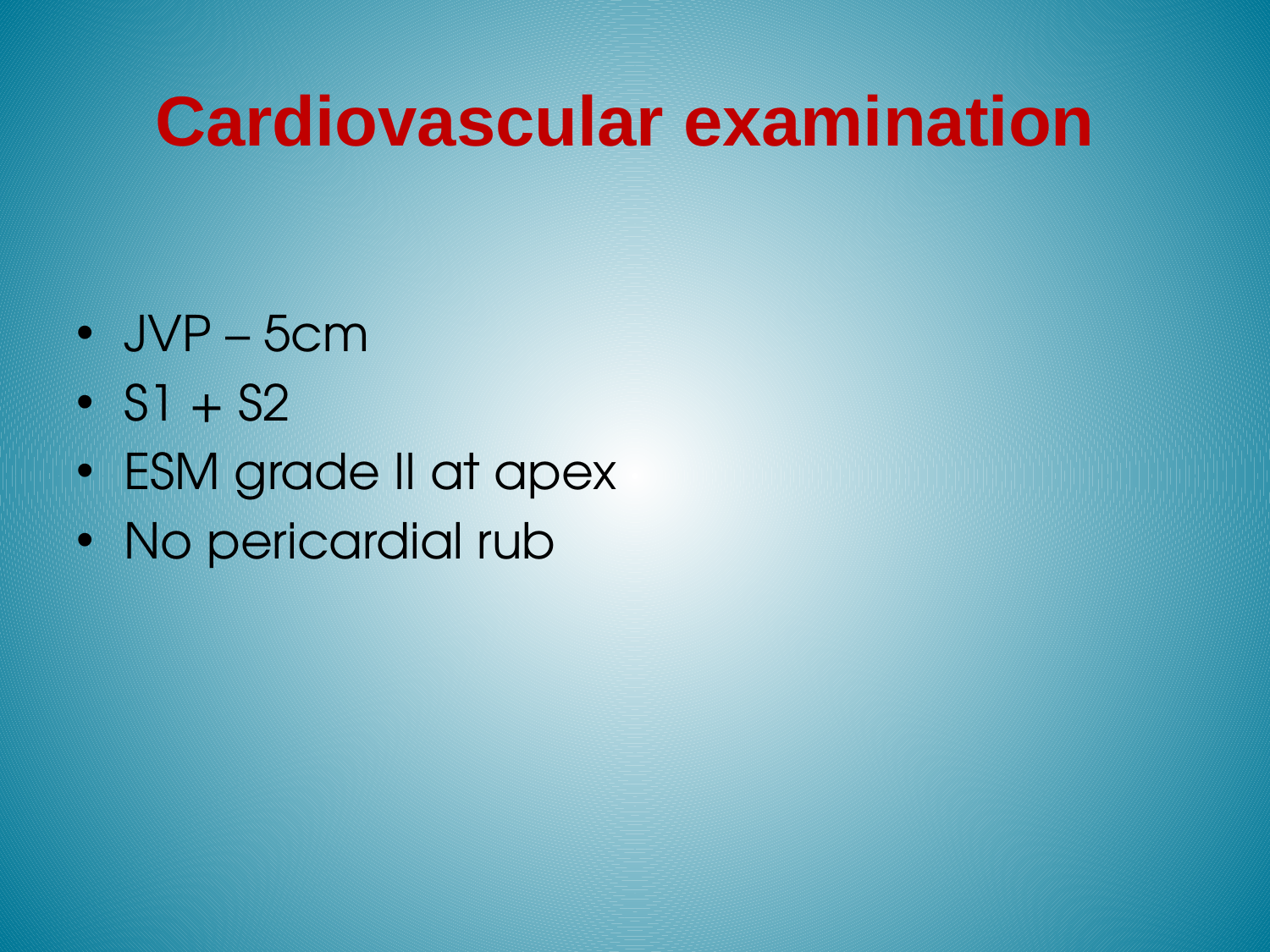

# Cardiovascular examination
JVP – 5cm
S1 + S2
ESM grade II at apex
No pericardial rub